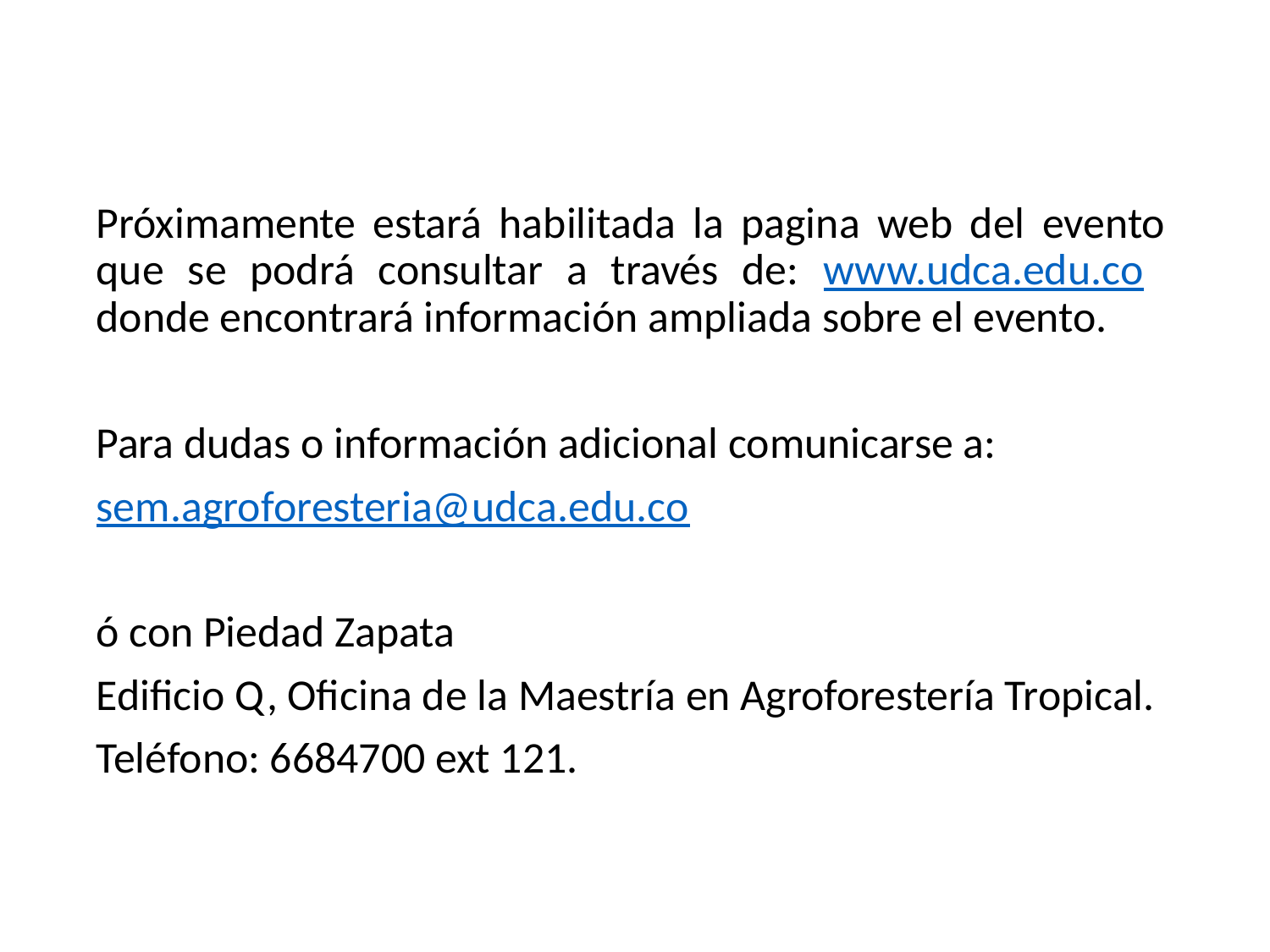

Próximamente estará habilitada la pagina web del evento que se podrá consultar a través de: www.udca.edu.co  donde encontrará información ampliada sobre el evento.

Para dudas o información adicional comunicarse a:
sem.agroforesteria@udca.edu.co

ó con Piedad Zapata
Edificio Q, Oficina de la Maestría en Agroforestería Tropical.
Teléfono: 6684700 ext 121.